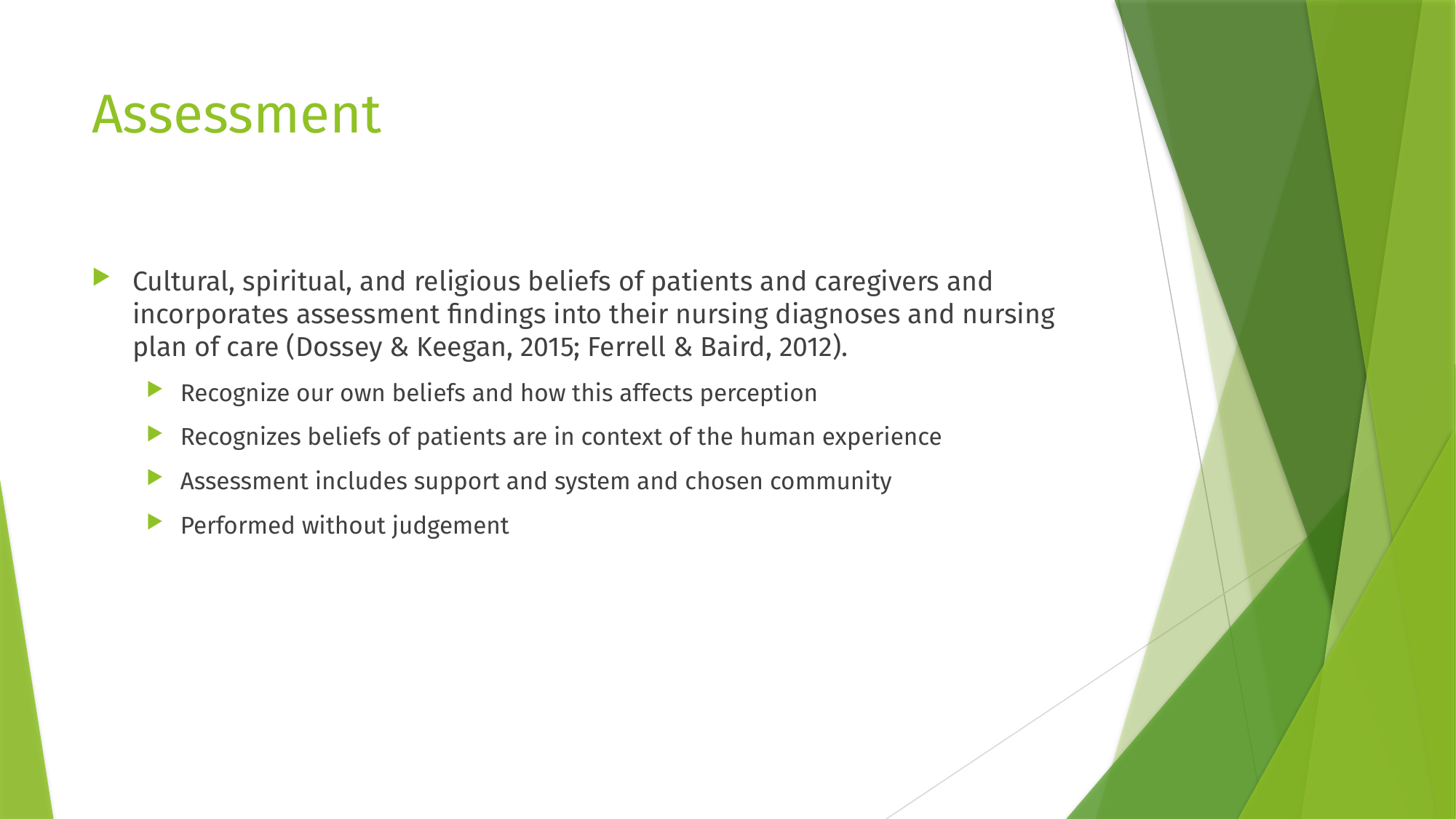

# Assessment
Cultural, spiritual, and religious beliefs of patients and caregivers and incorporates assessment findings into their nursing diagnoses and nursing plan of care (Dossey & Keegan, 2015; Ferrell & Baird, 2012).
Recognize our own beliefs and how this affects perception
Recognizes beliefs of patients are in context of the human experience
Assessment includes support and system and chosen community
Performed without judgement